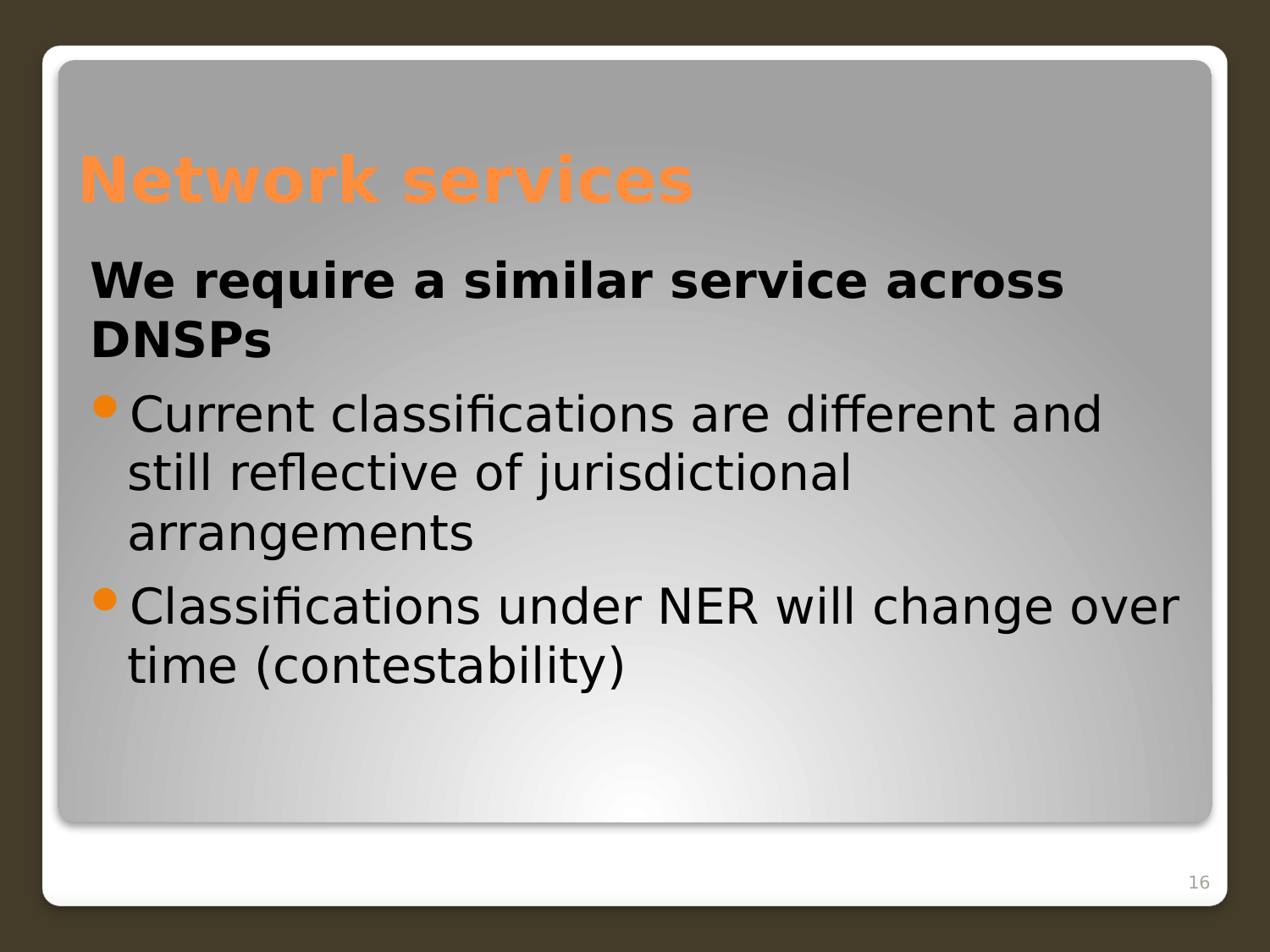

# Network services
We require a similar service across DNSPs
Current classifications are different and still reflective of jurisdictional arrangements
Classifications under NER will change over time (contestability)

16